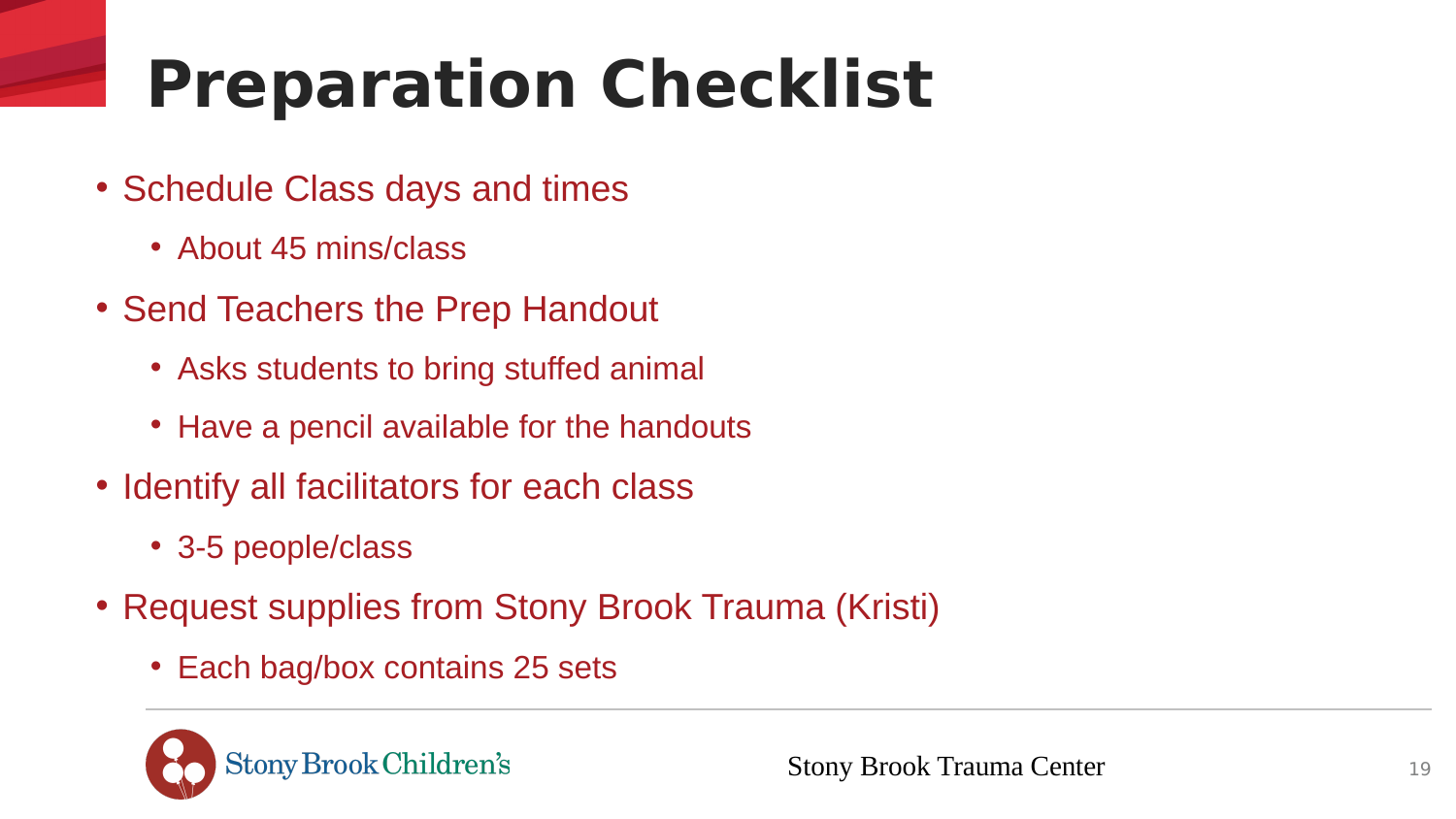

# Preparation Checklist
Schedule Class days and times
About 45 mins/class
Send Teachers the Prep Handout
Asks students to bring stuffed animal
Have a pencil available for the handouts
Identify all facilitators for each class
3-5 people/class
Request supplies from Stony Brook Trauma (Kristi)
Each bag/box contains 25 sets

19
Stony Brook Trauma Center